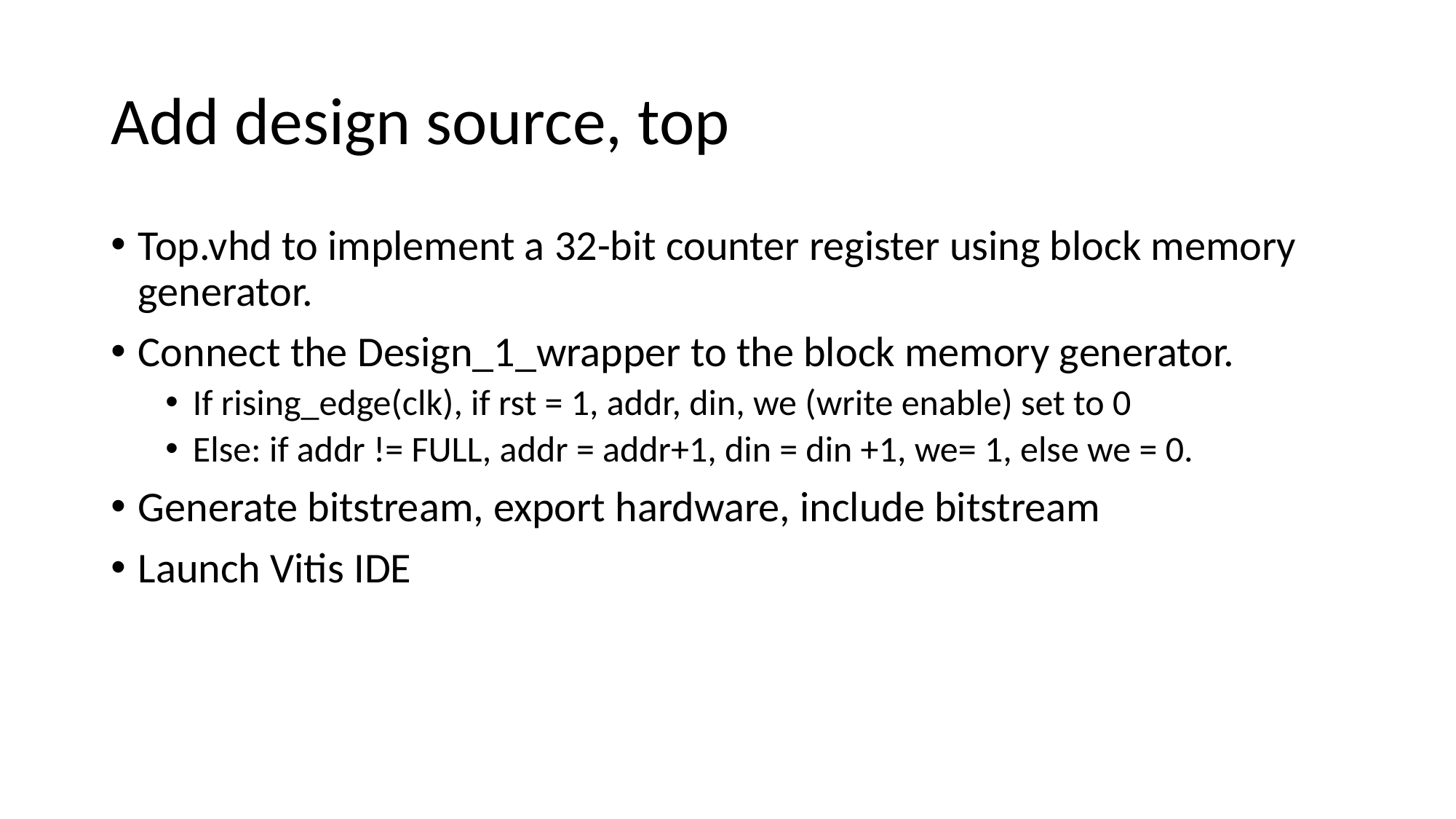

# Add design source, top
Top.vhd to implement a 32-bit counter register using block memory generator.
Connect the Design_1_wrapper to the block memory generator.
If rising_edge(clk), if rst = 1, addr, din, we (write enable) set to 0
Else: if addr != FULL, addr = addr+1, din = din +1, we= 1, else we = 0.
Generate bitstream, export hardware, include bitstream
Launch Vitis IDE